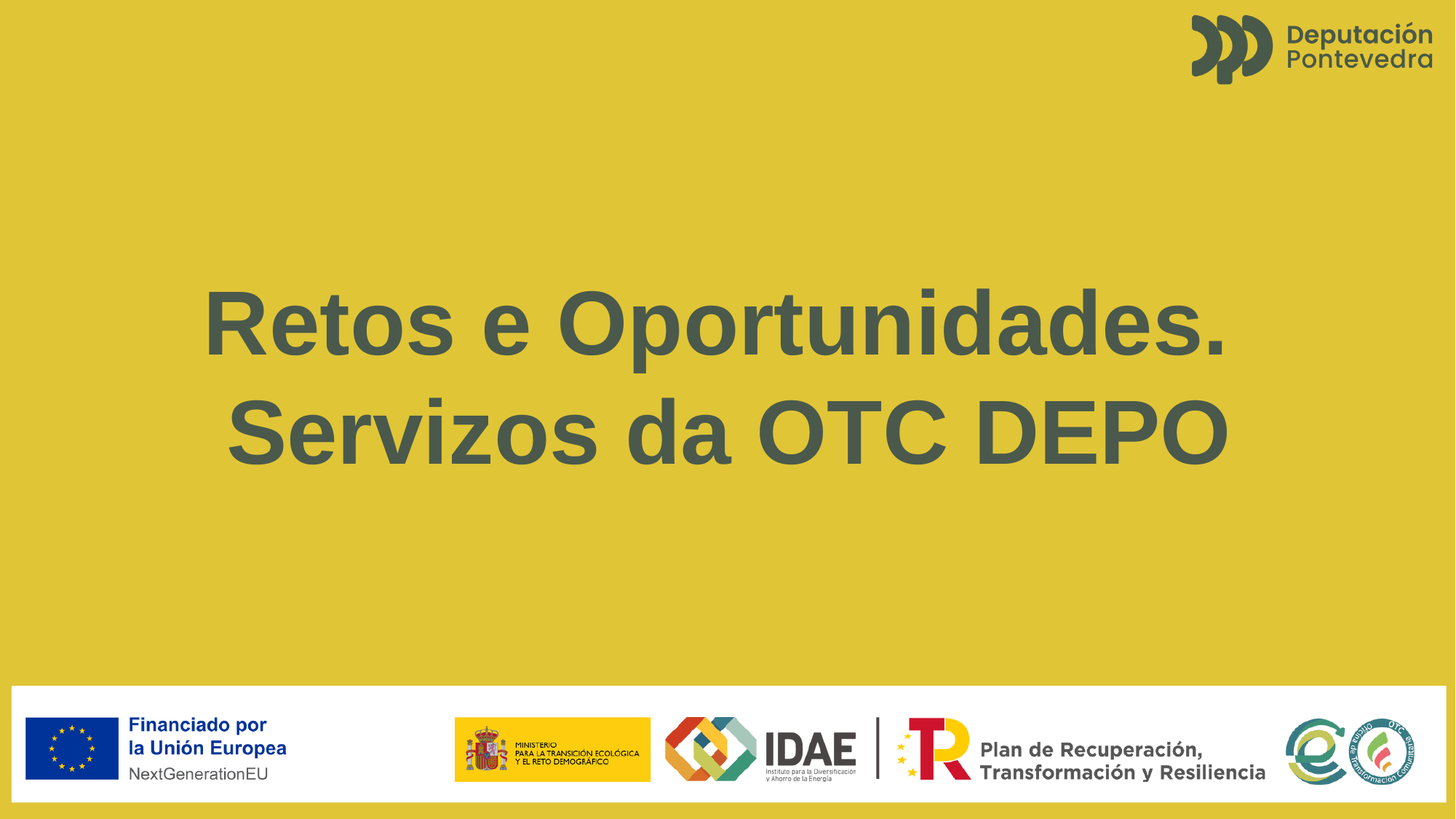

Retos e Oportunidades.
Servizos da OTC DEPO